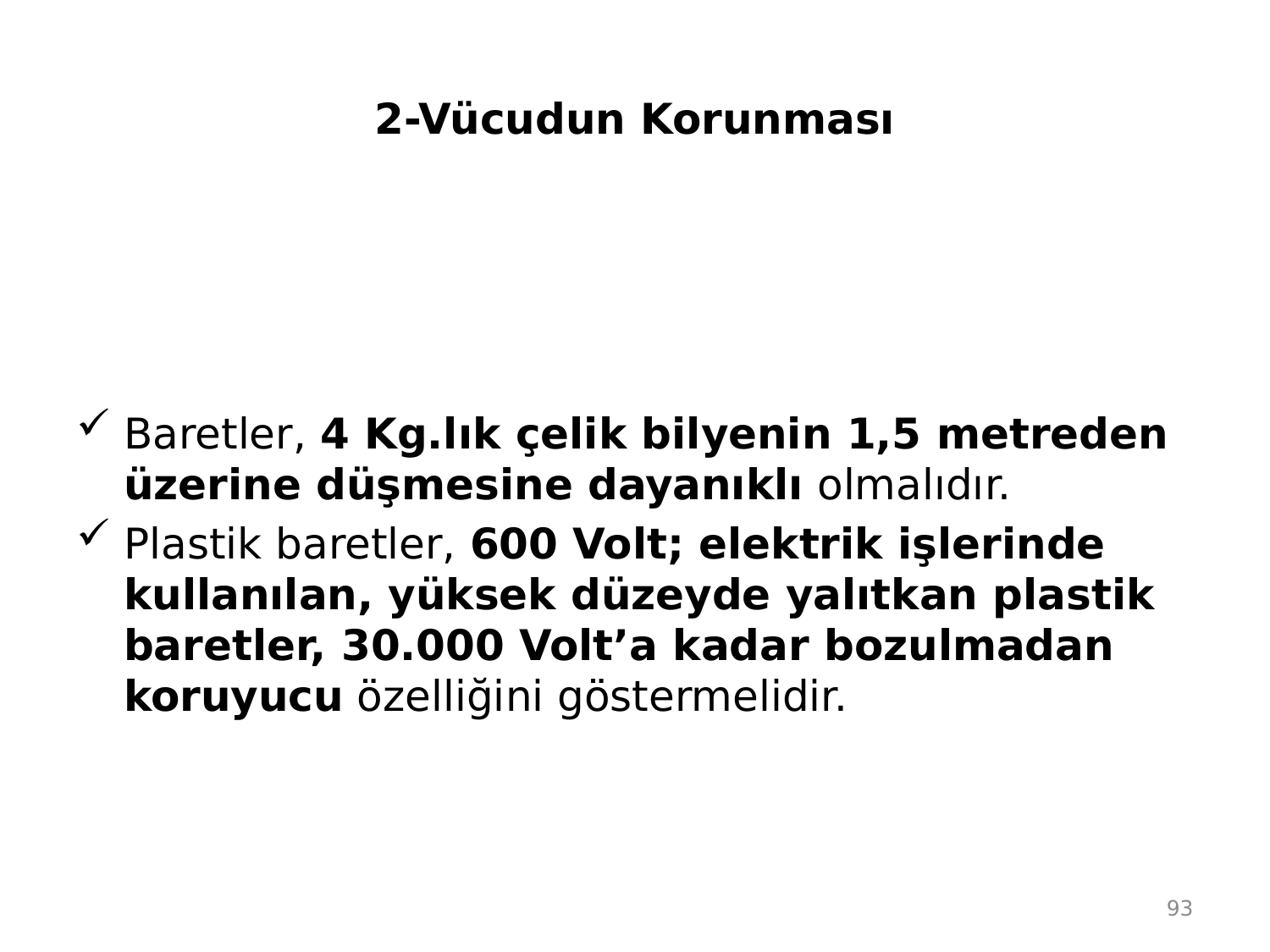

# 2-Vücudun Korunması

Baretler, 4 Kg.lık çelik bilyenin 1,5 metreden üzerine düşmesine dayanıklı olmalıdır.
Plastik baretler, 600 Volt; elektrik işlerinde kullanılan, yüksek düzeyde yalıtkan plastik baretler, 30.000 Volt’a kadar bozulmadan koruyucu özelliğini göstermelidir.

93